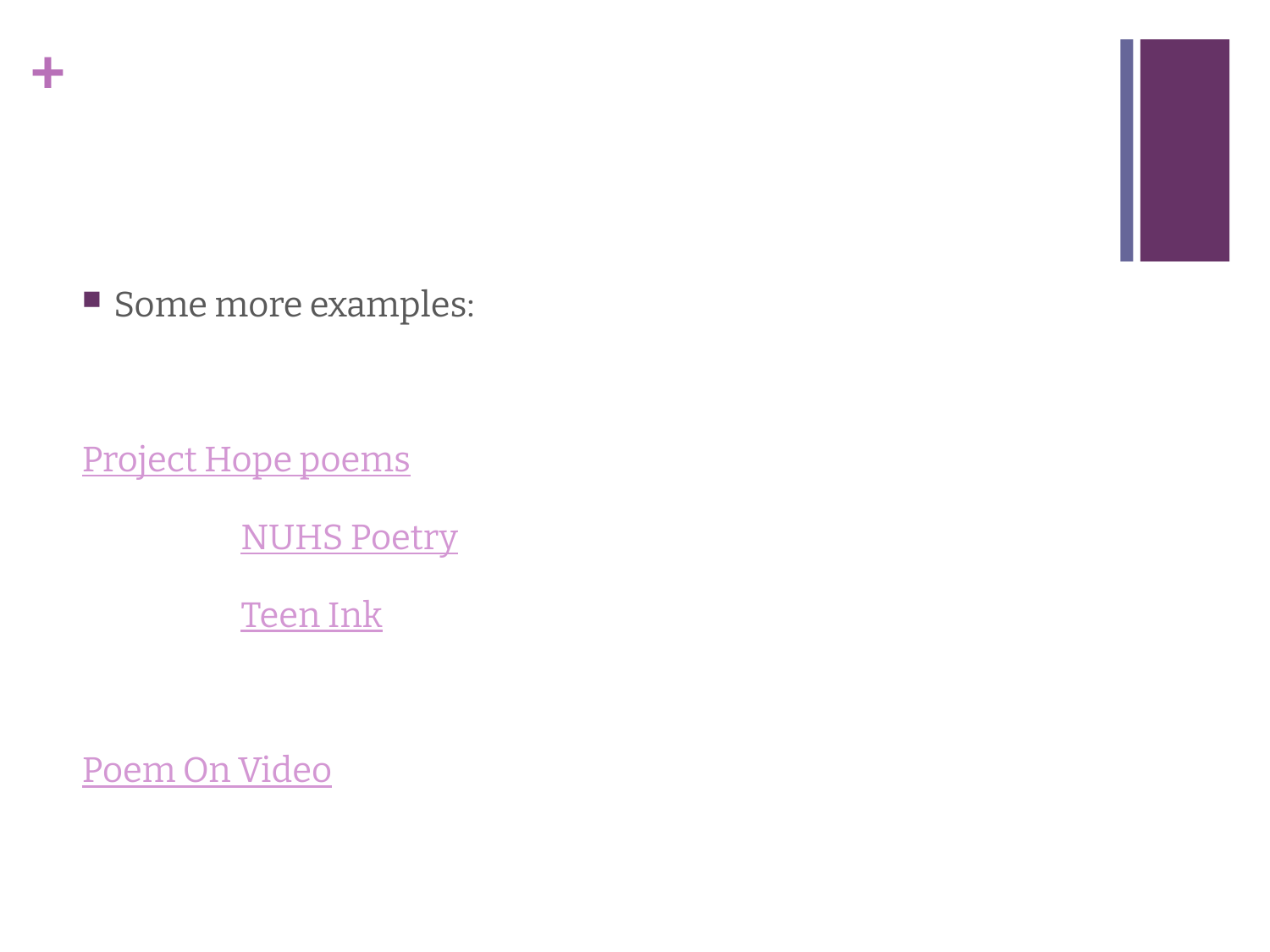

#
Some more examples:

		Project Hope poems
		NUHS Poetry
		Teen Ink

Poem On Video